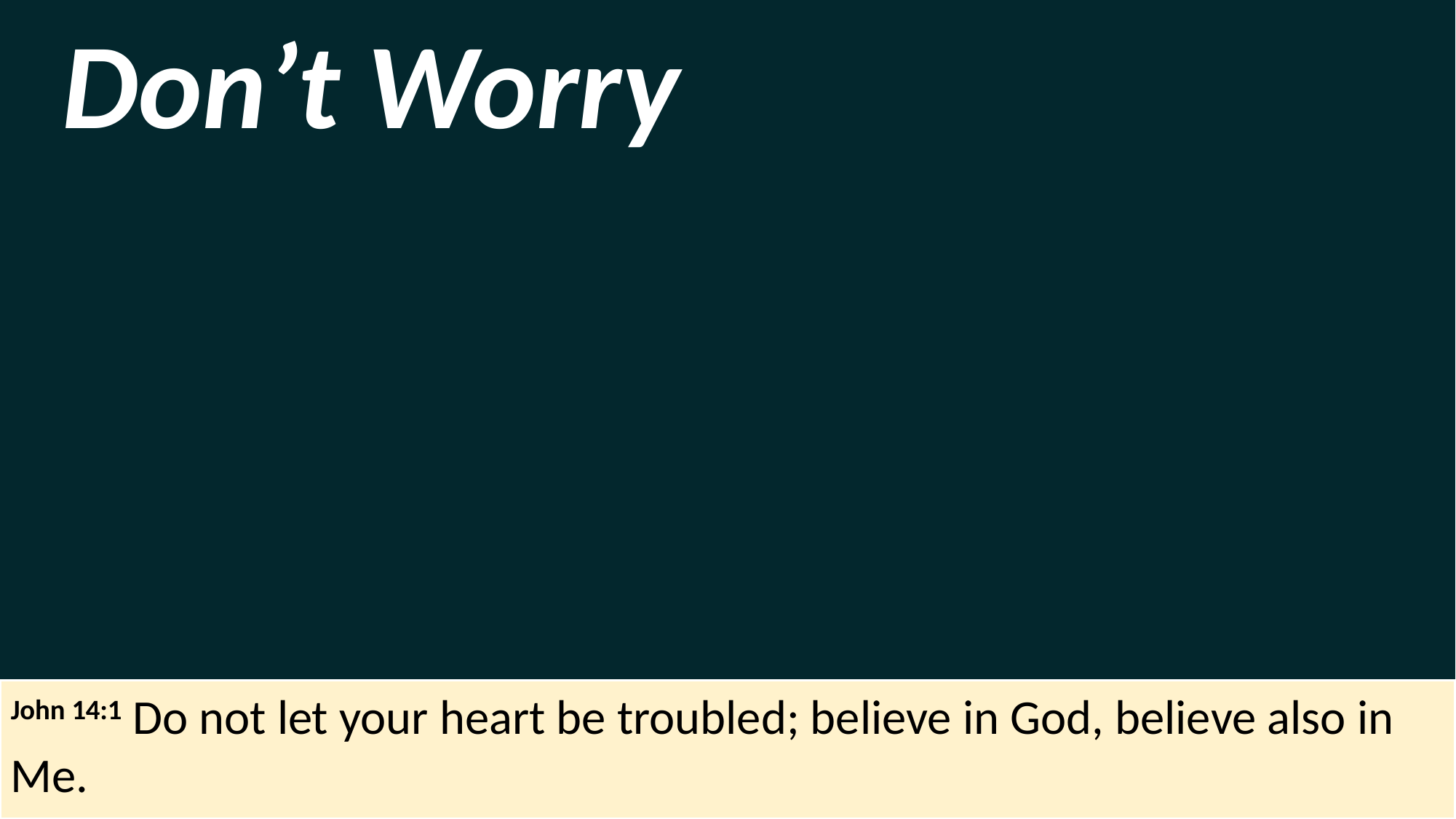

Don’t Worry
John 14:1 Do not let your heart be troubled; believe in God, believe also in Me.